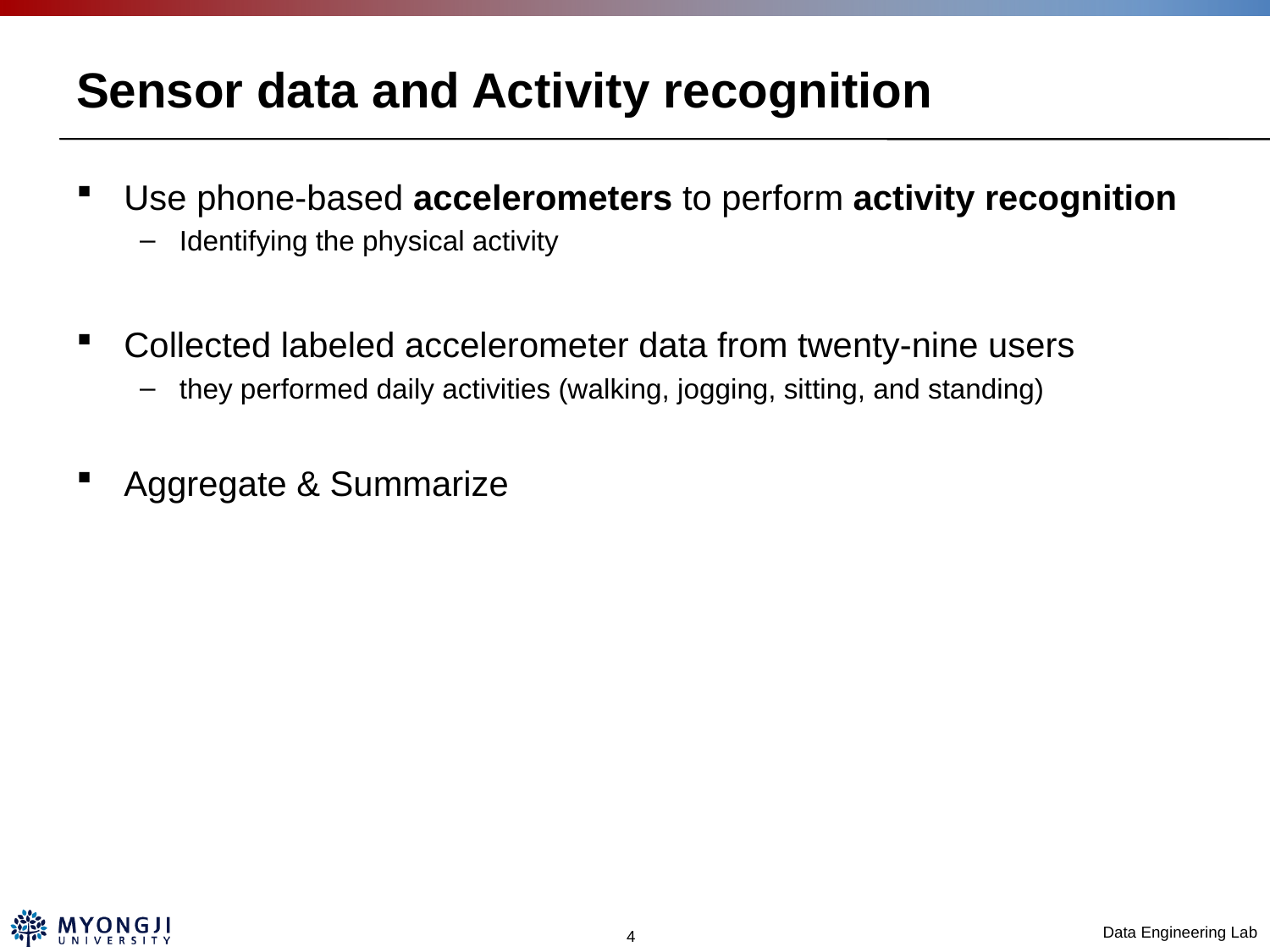

# Sensor data and Activity recognition
Use phone-based accelerometers to perform activity recognition
Identifying the physical activity

Collected labeled accelerometer data from twenty-nine users
they performed daily activities (walking, jogging, sitting, and standing)

Aggregate & Summarize
4